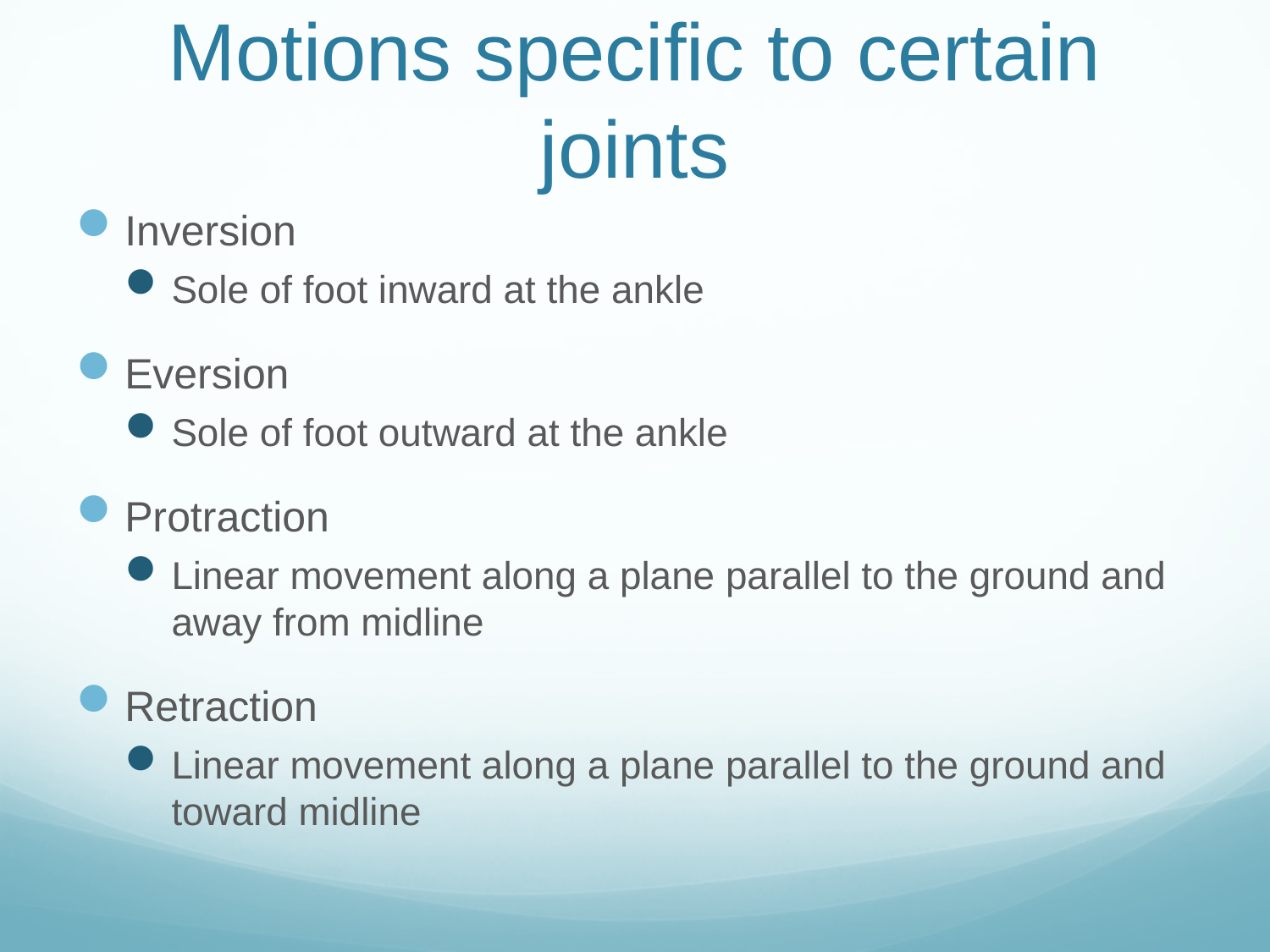

# Motions specific to certain joints
Inversion
Sole of foot inward at the ankle
Eversion
Sole of foot outward at the ankle
Protraction
Linear movement along a plane parallel to the ground and away from midline
Retraction
Linear movement along a plane parallel to the ground and toward midline